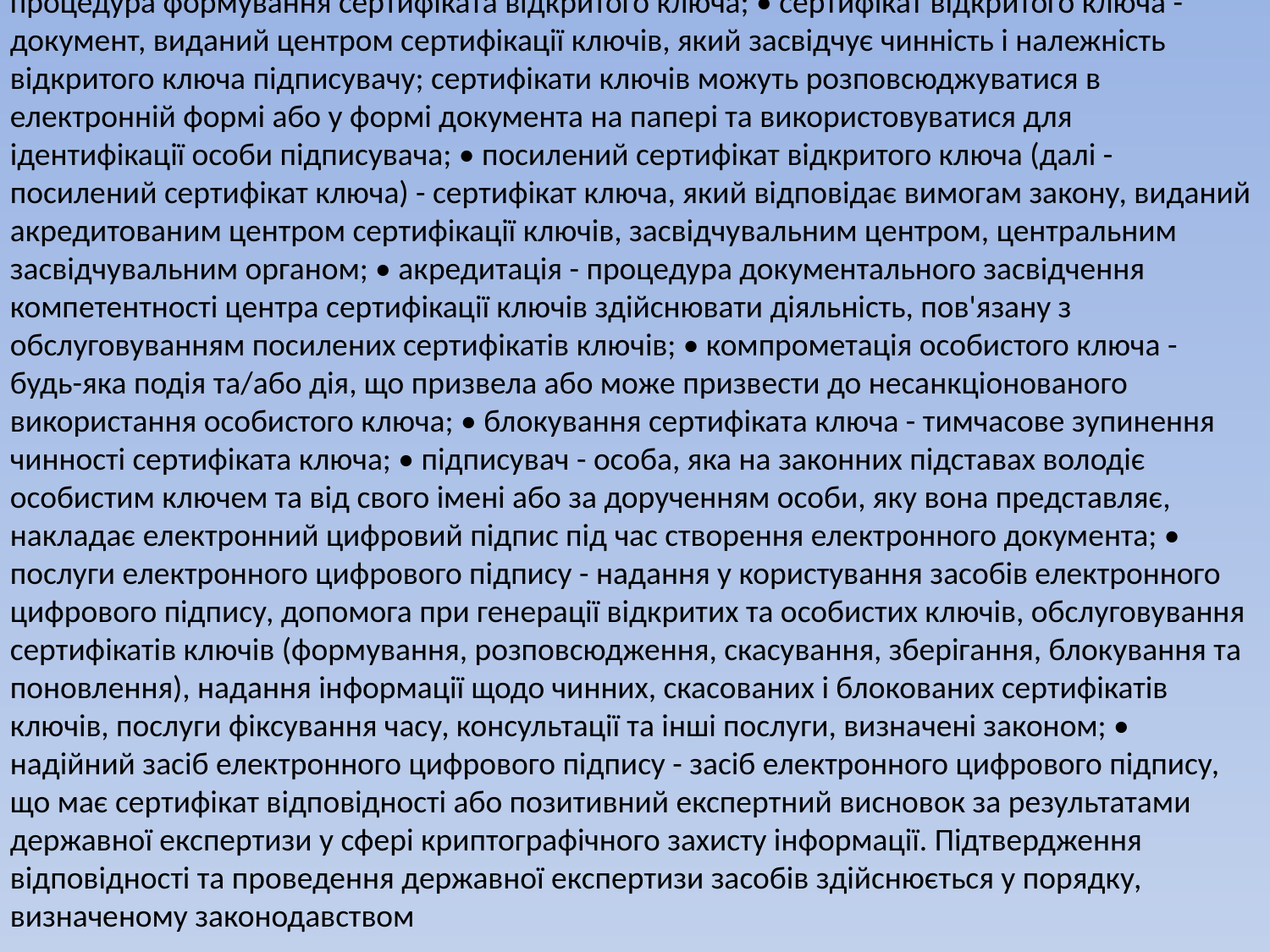

Також закон визначає такі поняття:: • засіб електронного цифрового підпису - програмний засіб, програмно-апаратний або апаратний пристрій, призначені для генерації ключів, накладення та/або перевірки електронного цифрового підпису; • особистий ключ - параметр криптографічного алгоритму формування електронного цифрового підпису, доступний тільки підписувачу; 90 • відкритий ключ - параметр криптографічного алгоритму перевірки електронного цифрового підпису, доступний суб'єктам відносин у сфері використання електронного цифрового підпису; • засвідчення чинності відкритого ключа - процедура формування сертифіката відкритого ключа; • сертифікат відкритого ключа - документ, виданий центром сертифікації ключів, який засвідчує чинність і належність відкритого ключа підписувачу; сертифікати ключів можуть розповсюджуватися в електронній формі або у формі документа на папері та використовуватися для ідентифікації особи підписувача; • посилений сертифікат відкритого ключа (далі - посилений сертифікат ключа) - сертифікат ключа, який відповідає вимогам закону, виданий акредитованим центром сертифікації ключів, засвідчувальним центром, центральним засвідчувальним органом; • акредитація - процедура документального засвідчення компетентності центра сертифікації ключів здійснювати діяльність, пов'язану з обслуговуванням посилених сертифікатів ключів; • компрометація особистого ключа - будь-яка подія та/або дія, що призвела або може призвести до несанкціонованого використання особистого ключа; • блокування сертифіката ключа - тимчасове зупинення чинності сертифіката ключа; • підписувач - особа, яка на законних підставах володіє особистим ключем та від свого імені або за дорученням особи, яку вона представляє, накладає електронний цифровий підпис під час створення електронного документа; • послуги електронного цифрового підпису - надання у користування засобів електронного цифрового підпису, допомога при генерації відкритих та особистих ключів, обслуговування сертифікатів ключів (формування, розповсюдження, скасування, зберігання, блокування та поновлення), надання інформації щодо чинних, скасованих і блокованих сертифікатів ключів, послуги фіксування часу, консультації та інші послуги, визначені законом; • надійний засіб електронного цифрового підпису - засіб електронного цифрового підпису, що має сертифікат відповідності або позитивний експертний висновок за результатами державної експертизи у сфері криптографічного захисту інформації. Підтвердження відповідності та проведення державної експертизи засобів здійснюється у порядку, визначеному законодавством